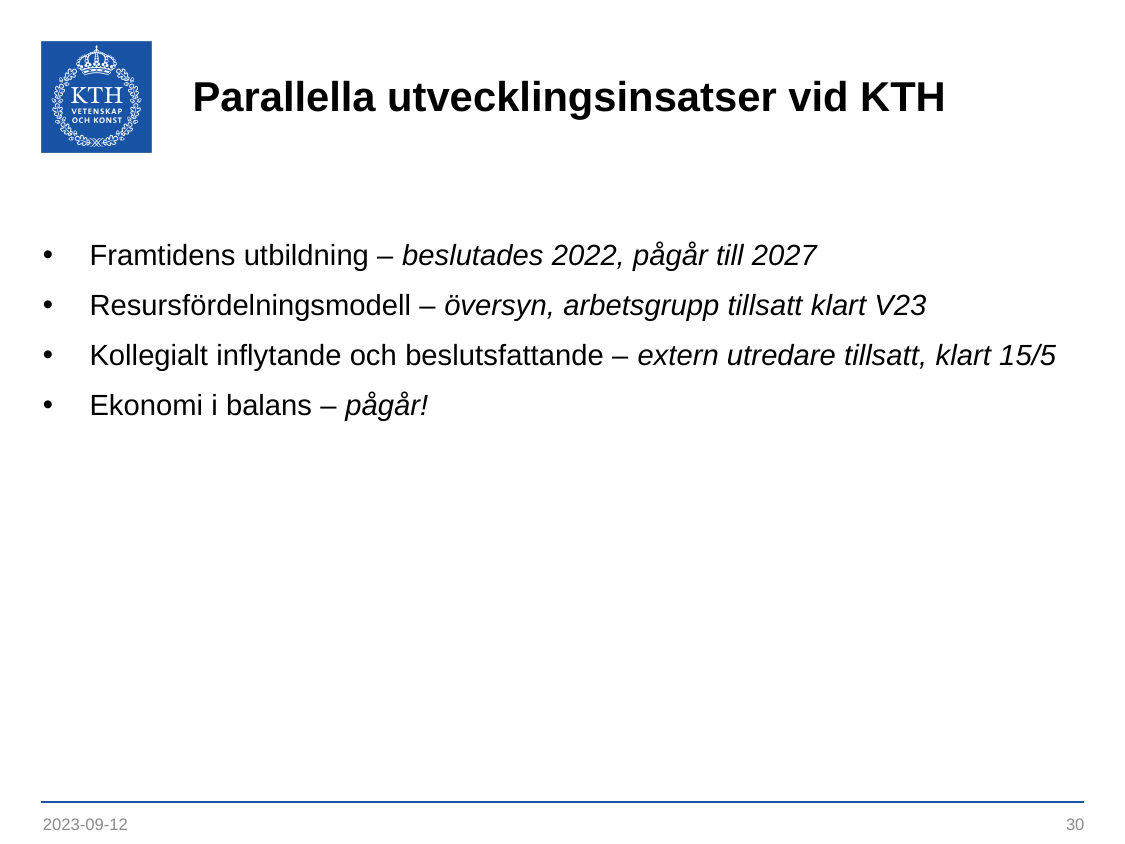

# Parallella utvecklingsinsatser vid KTH
Framtidens utbildning – beslutades 2022, pågår till 2027
Resursfördelningsmodell – översyn, arbetsgrupp tillsatt klart V23
Kollegialt inflytande och beslutsfattande – extern utredare tillsatt, klart 15/5
Ekonomi i balans – pågår!

2023-09-12

30